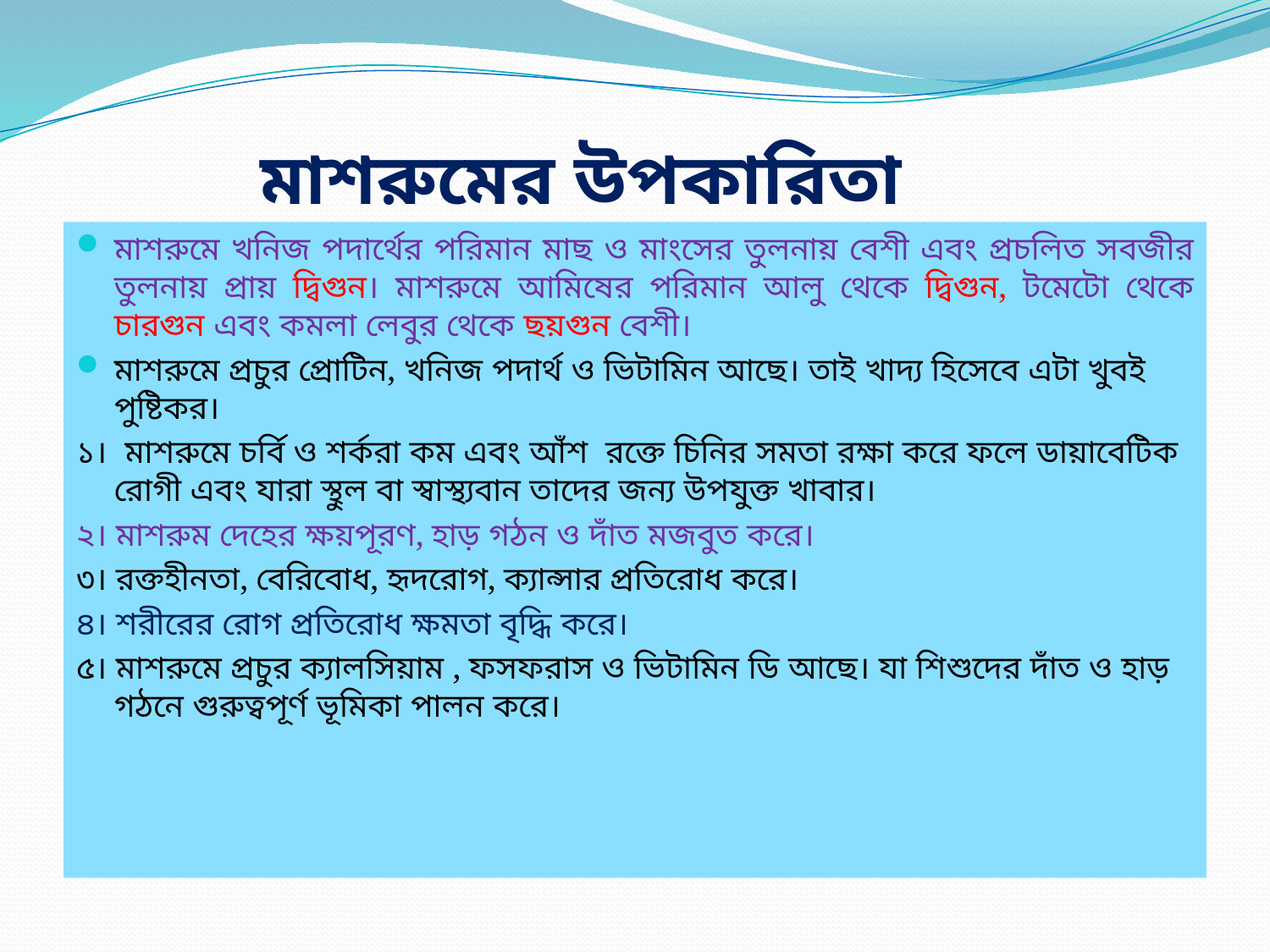

# মাশরুমের উপকারিতা
মাশরুমে খনিজ পদার্থের পরিমান মাছ ও মাংসের তুলনায় বেশী এবং প্রচলিত সবজীর তুলনায় প্রায় দ্বিগুন। মাশরুমে আমিষের পরিমান আলু থেকে দ্বিগুন, টমেটো থেকে চারগুন এবং কমলা লেবুর থেকে ছয়গুন বেশী।
মাশরুমে প্রচুর প্রোটিন, খনিজ পদার্থ ও ভিটামিন আছে। তাই খাদ্য হিসেবে এটা খুবই পুষ্টিকর।
১।  মাশরুমে চর্বি ও শর্করা কম এবং আঁশ  রক্তে চিনির সমতা রক্ষা করে ফলে ডায়াবেটিক রোগী এবং যারা স্থুল বা স্বাস্থ্যবান তাদের জন্য উপযুক্ত খাবার।
২। মাশরুম দেহের ক্ষয়পূরণ, হাড় গঠন ও দাঁত মজবুত করে।
৩। রক্তহীনতা, বেরিবোধ, হৃদরোগ, ক্যান্সার প্রতিরোধ করে।
৪। শরীরের রোগ প্রতিরোধ ক্ষমতা বৃদ্ধি করে।
৫। মাশরুমে প্রচুর ক্যালসিয়াম , ফসফরাস ও ভিটামিন ডি আছে। যা শিশুদের দাঁত ও হাড় গঠনে গুরুত্বপূর্ণ ভূমিকা পালন করে।